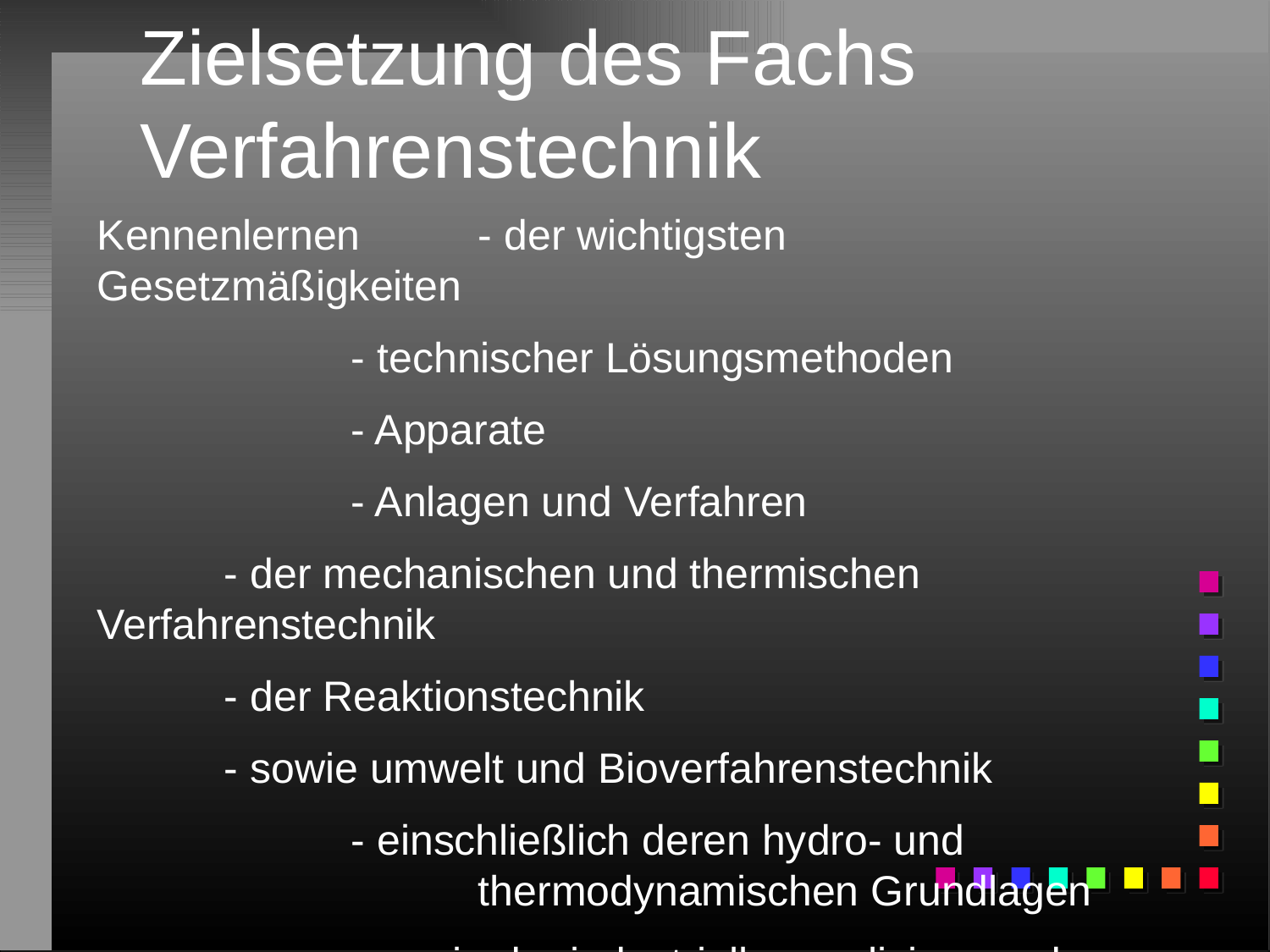

# Zielsetzung des Fachs Verfahrenstechnik
Kennenlernen 	- der wichtigsten Gesetzmäßigkeiten
		- technischer Lösungsmethoden
		- Apparate
		- Anlagen und Verfahren
	- der mechanischen und thermischen Verfahrenstechnik
	- der Reaktionstechnik
	- sowie umwelt und Bioverfahrenstechnik
		- einschließlich deren hydro- und 				  	thermodynamischen Grundlagen
		- sowie der industriellen realisierung der Verfahren